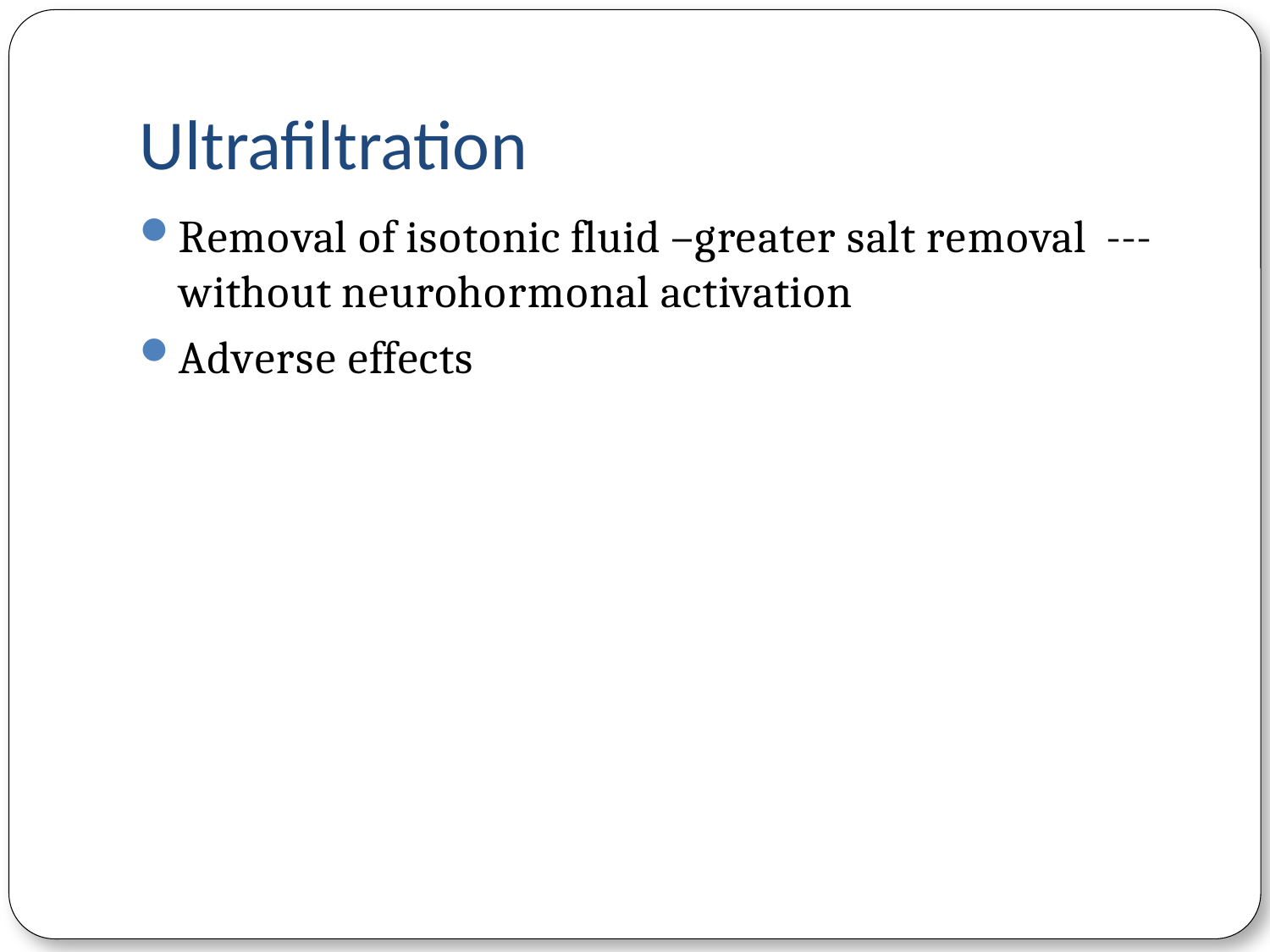

# Ultrafiltration
Removal of isotonic fluid –greater salt removal  ---without neurohormonal activation
Adverse effects